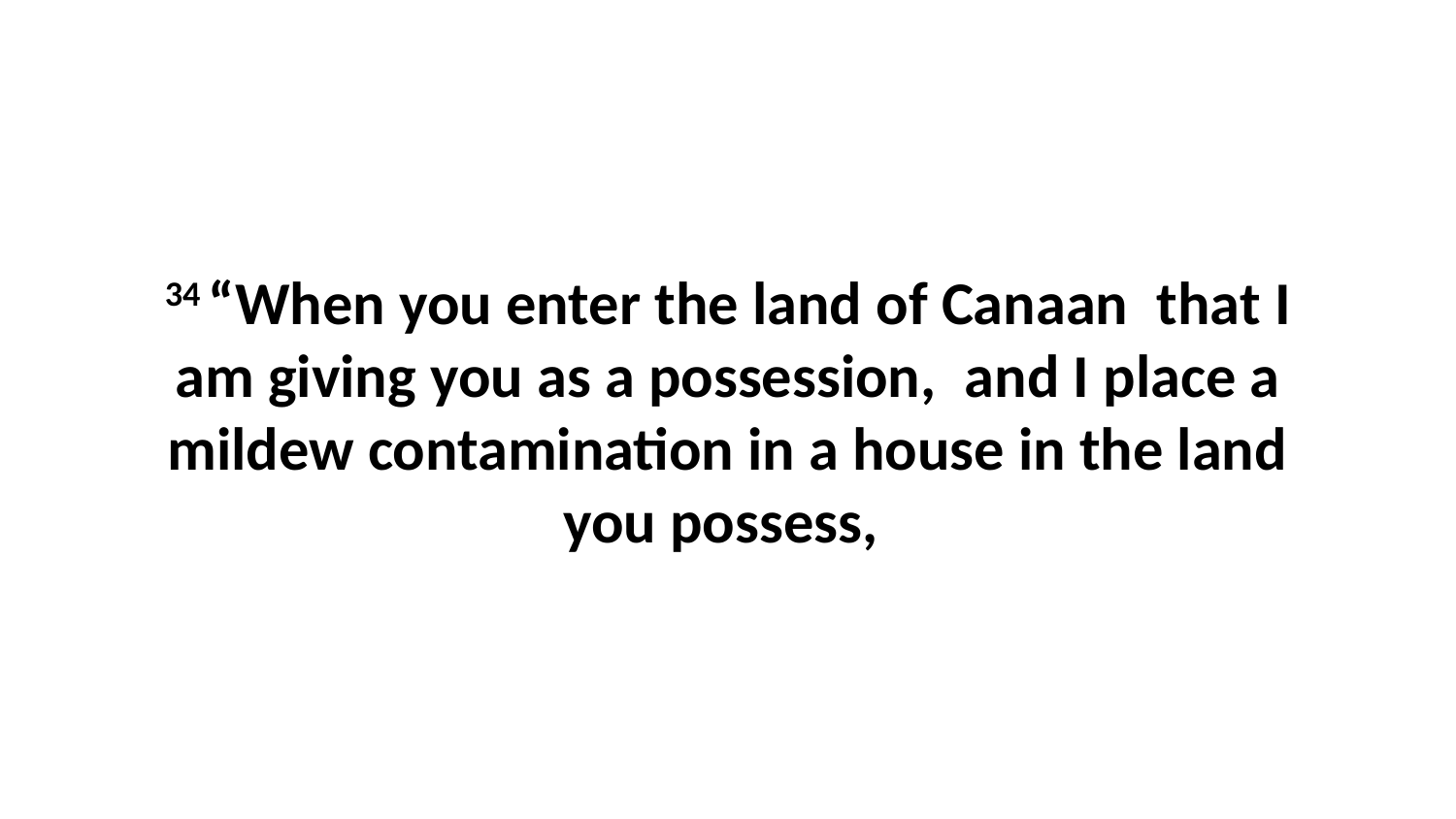

34 “When you enter the land of Canaan  that I am giving you as a possession,  and I place a mildew contamination in a house in the land you possess,